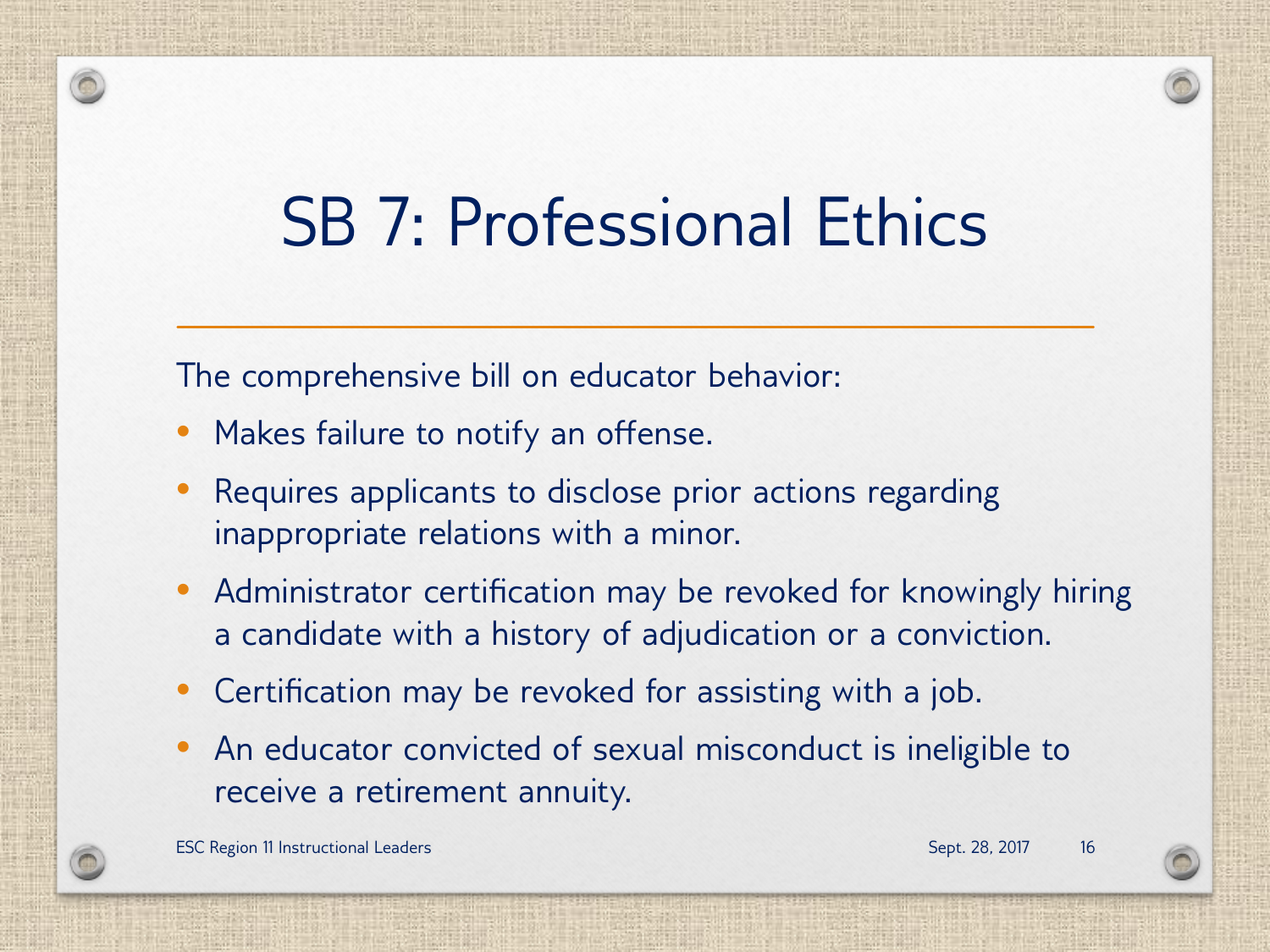

# SB 7: Professional Ethics
The comprehensive bill on educator behavior:
Makes failure to notify an offense.
Requires applicants to disclose prior actions regarding inappropriate relations with a minor.
Administrator certification may be revoked for knowingly hiring a candidate with a history of adjudication or a conviction.
Certification may be revoked for assisting with a job.
An educator convicted of sexual misconduct is ineligible to receive a retirement annuity.

ESC Region 11 Instructional Leaders
Sept. 28, 2017
16